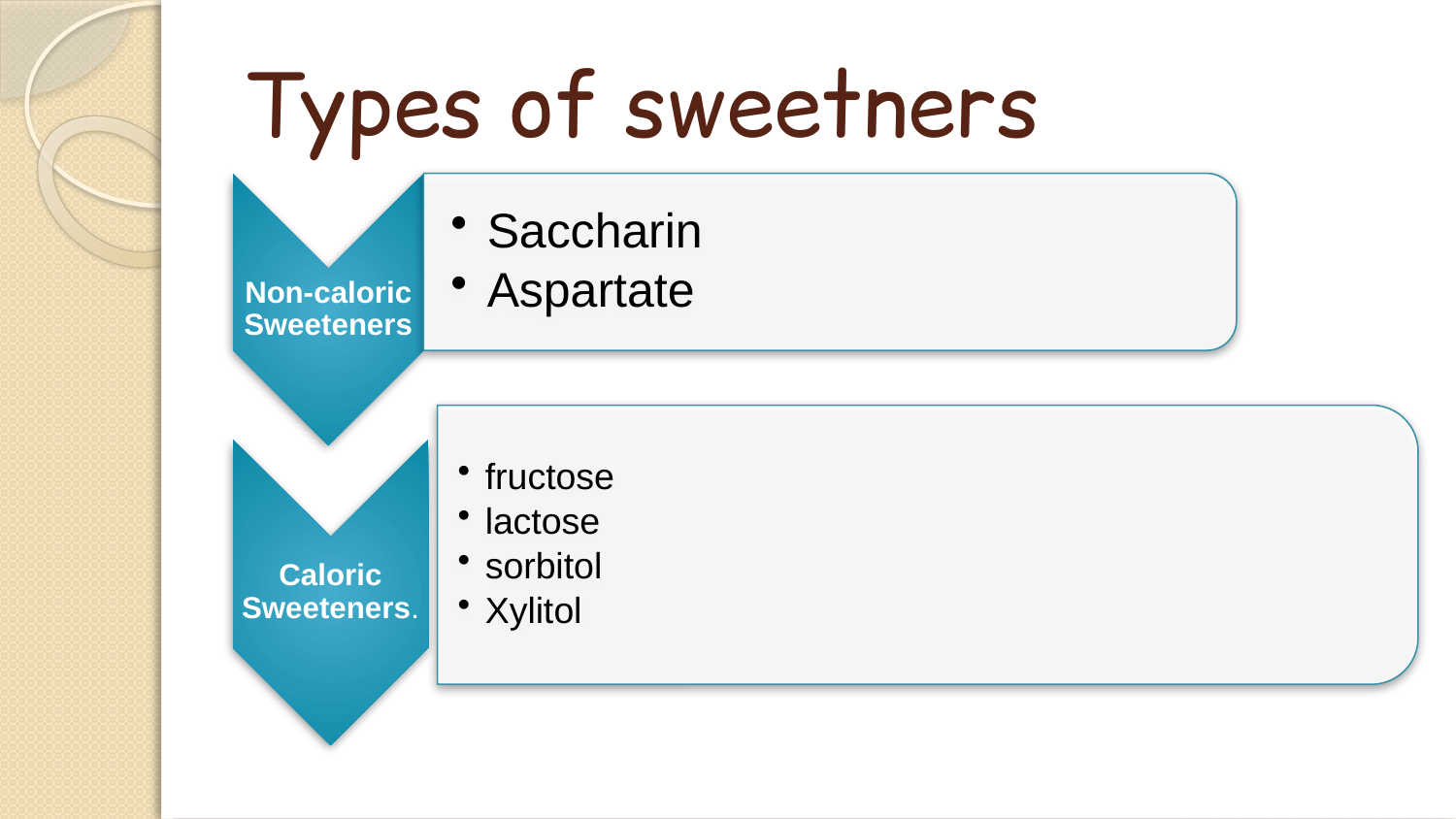

# Types of sweetners
Non-caloric Sweeteners
Saccharin
Aspartate
Caloric Sweeteners.
fructose
lactose
sorbitol
Xylitol